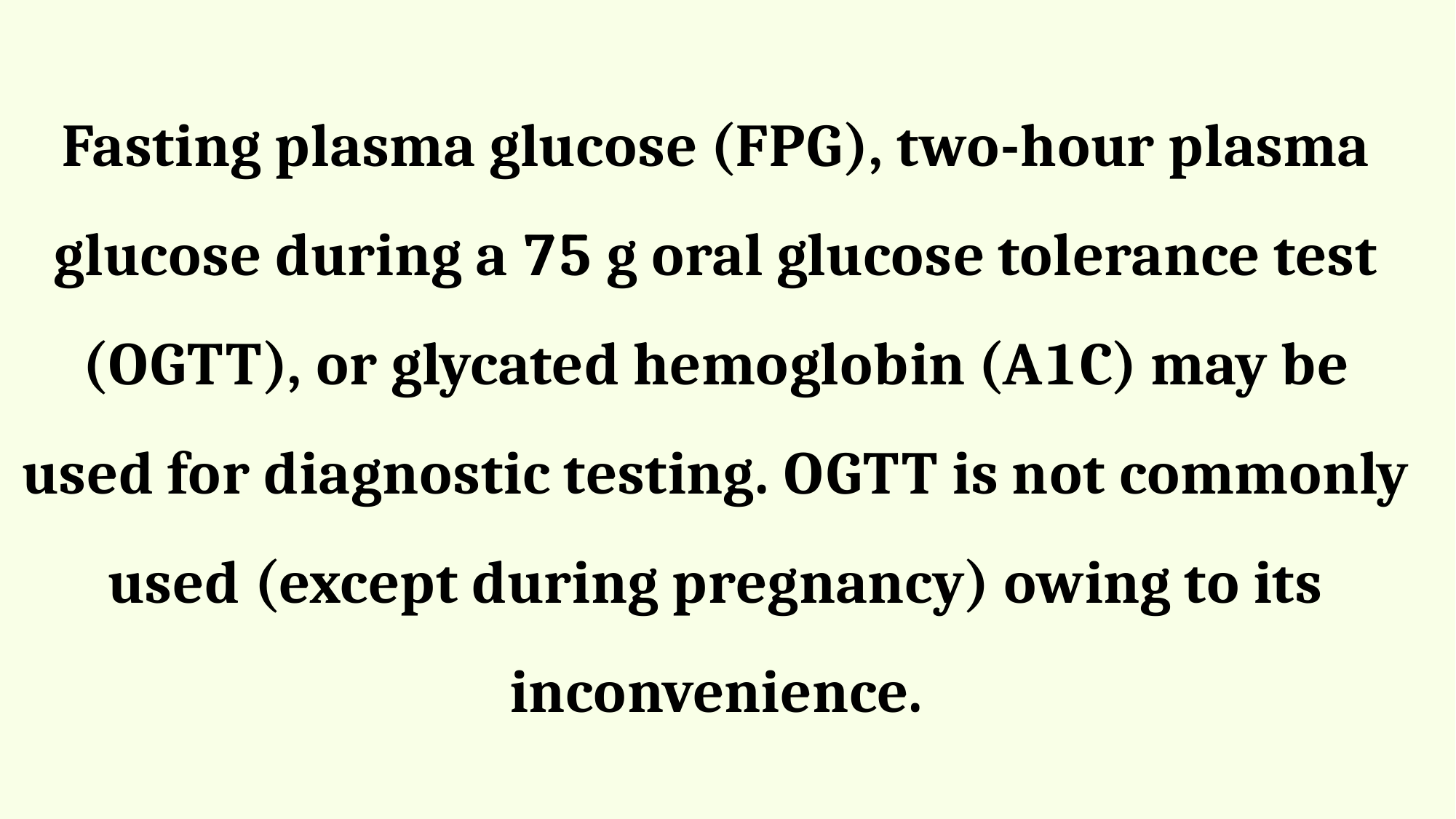

Fasting plasma glucose (FPG), two-hour plasma glucose during a 75 g oral glucose tolerance test (OGTT), or glycated hemoglobin (A1C) may be used for diagnostic testing. OGTT is not commonly used (except during pregnancy) owing to its inconvenience.